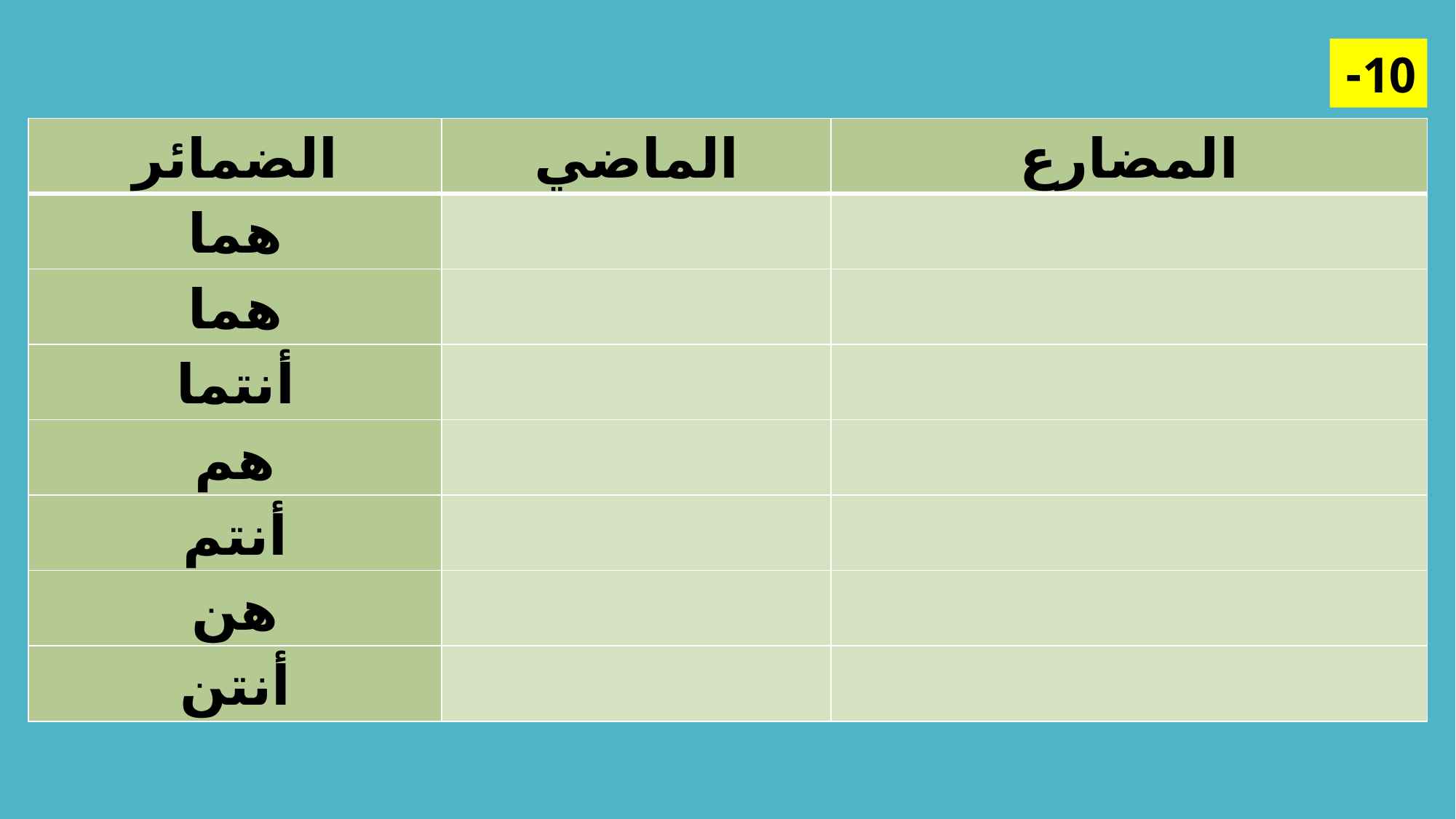

10-
| الضمائر | الماضي | المضارع |
| --- | --- | --- |
| هما |  |  |
| هما |  |  |
| أنتما |  |  |
| هم |  |  |
| أنتم |  |  |
| هن |  |  |
| أنتن |  |  |